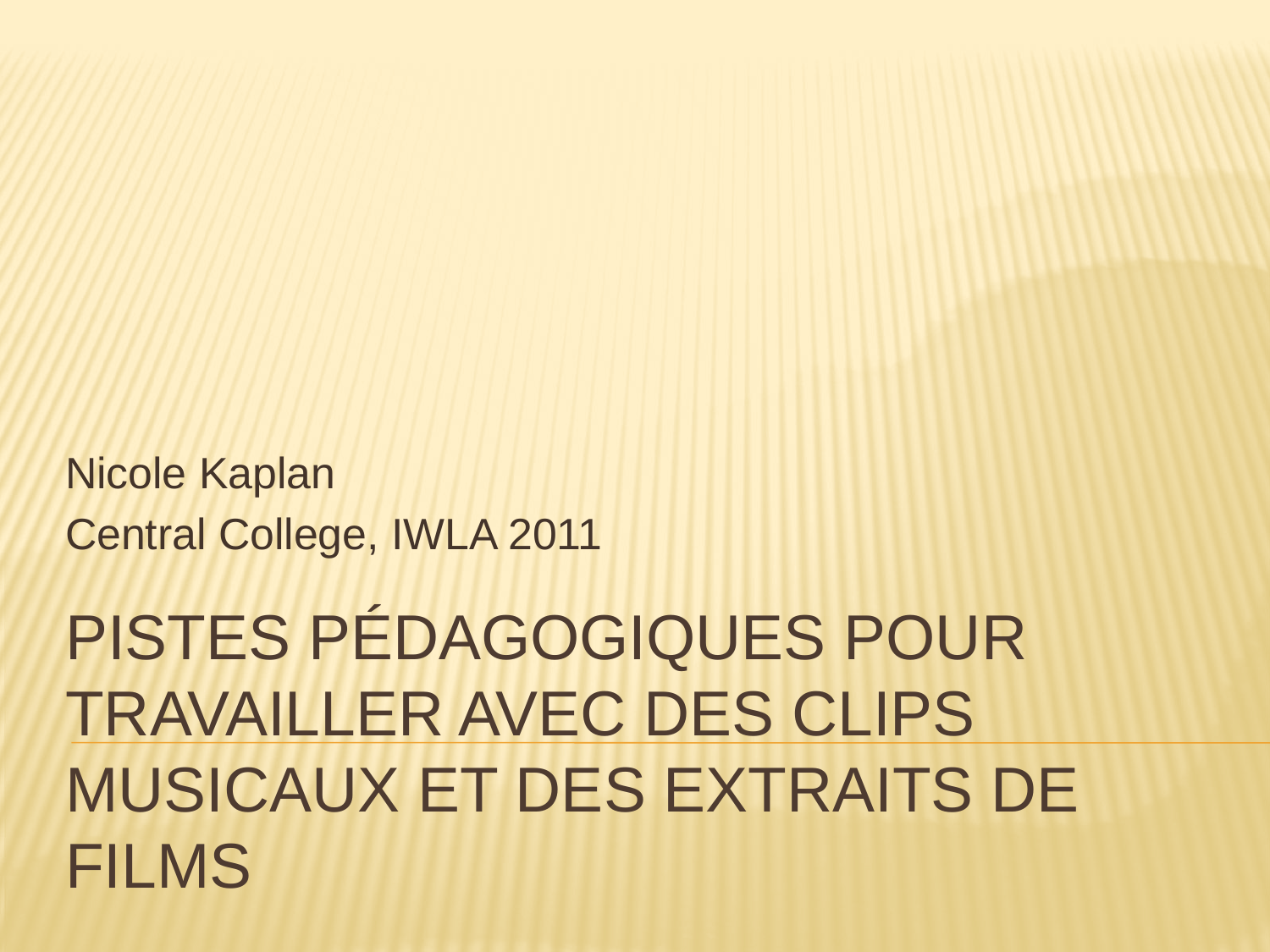

Nicole Kaplan
Central College, IWLA 2011
# Pistes pédagogiques pour travailler avec des clips musicaux et des extraits de films